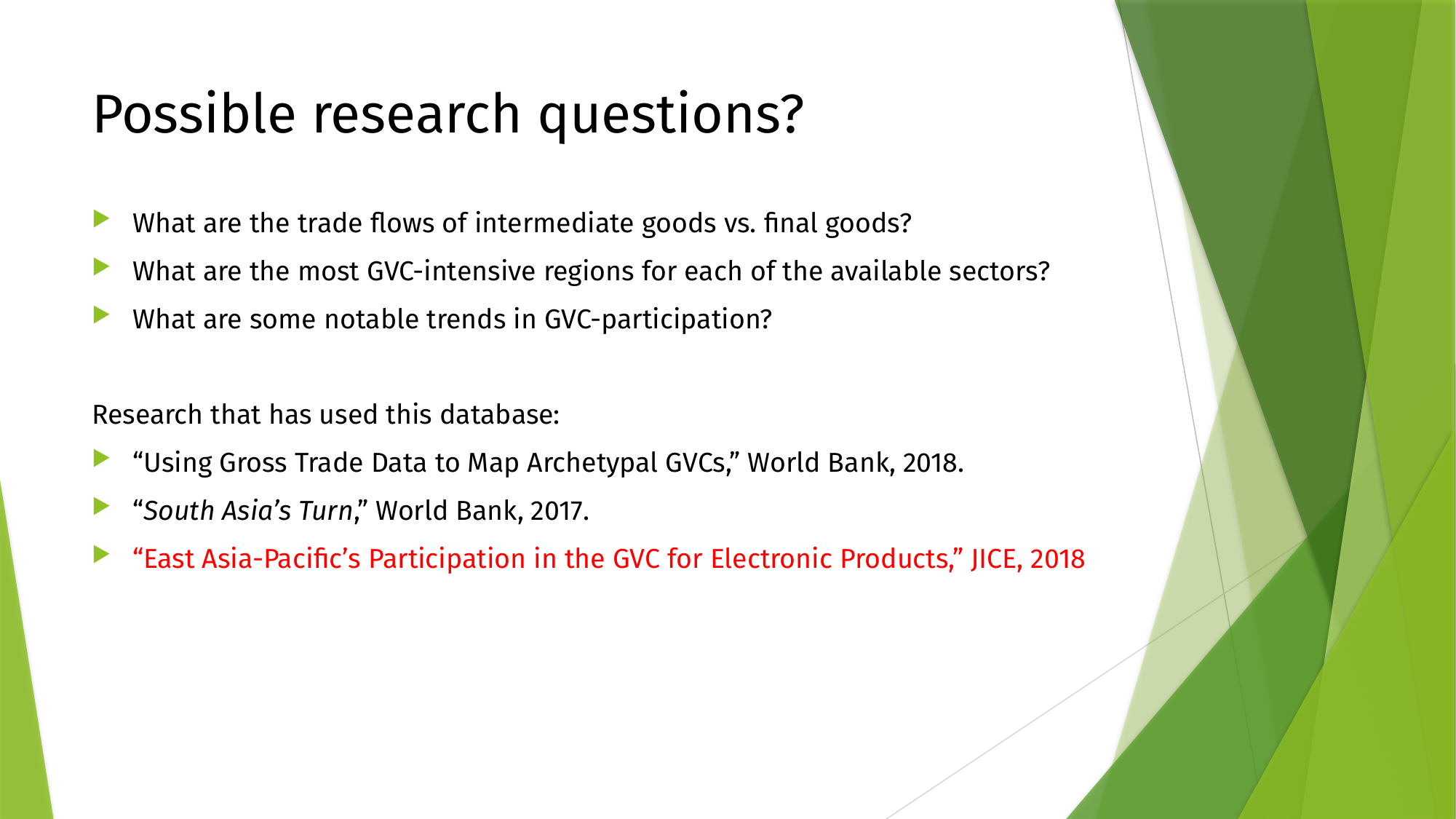

# Possible research questions?
What are the trade flows of intermediate goods vs. final goods?
What are the most GVC-intensive regions for each of the available sectors?
What are some notable trends in GVC-participation?

Research that has used this database:
“Using Gross Trade Data to Map Archetypal GVCs,” World Bank, 2018.
“South Asia’s Turn,” World Bank, 2017.
“East Asia-Pacific’s Participation in the GVC for Electronic Products,” JICE, 2018